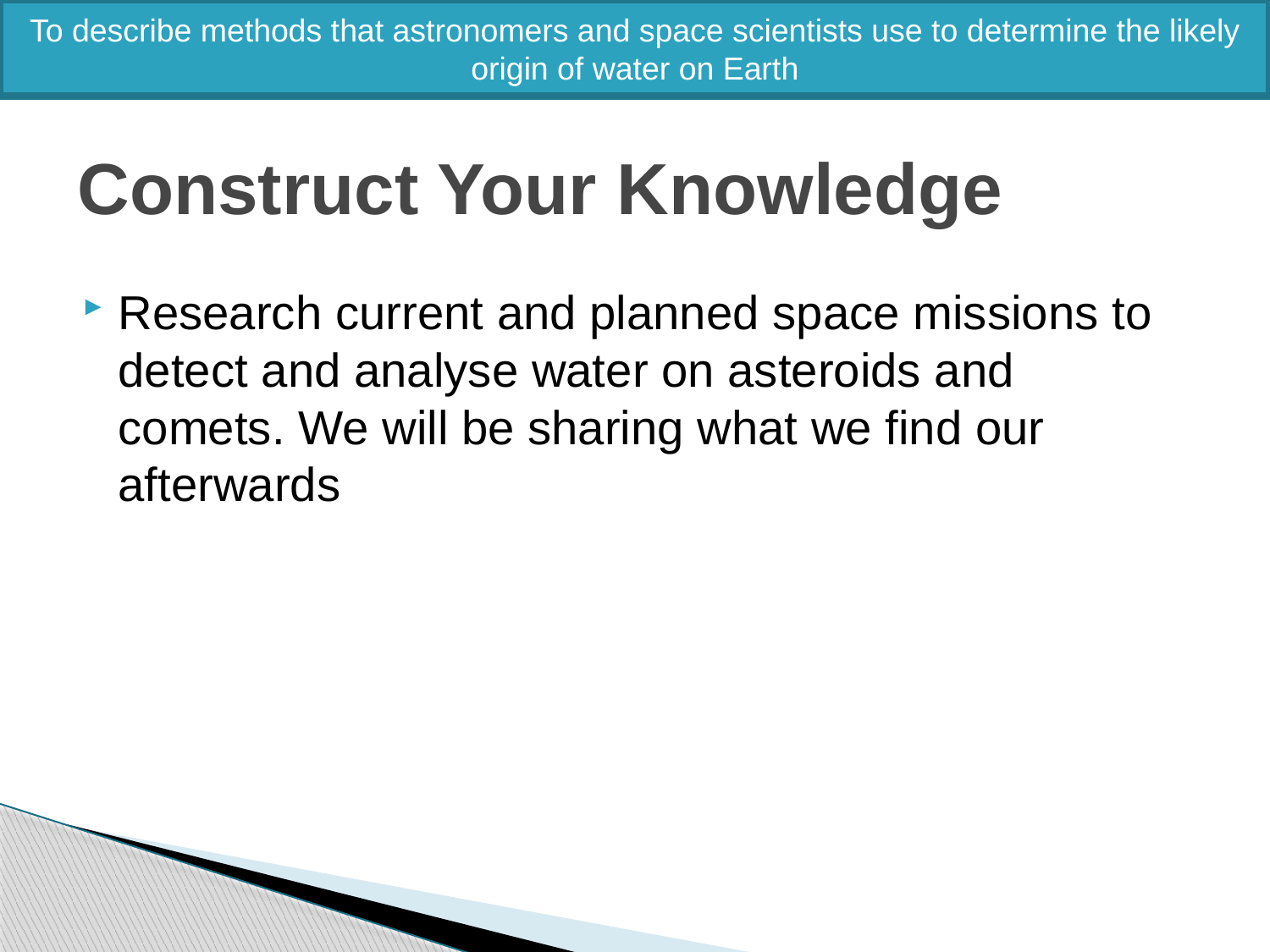

To describe methods that astronomers and space scientists use to determine the likely origin of water on Earth
# Construct Your Knowledge
Research current and planned space missions to detect and analyse water on asteroids and comets. We will be sharing what we find our afterwards